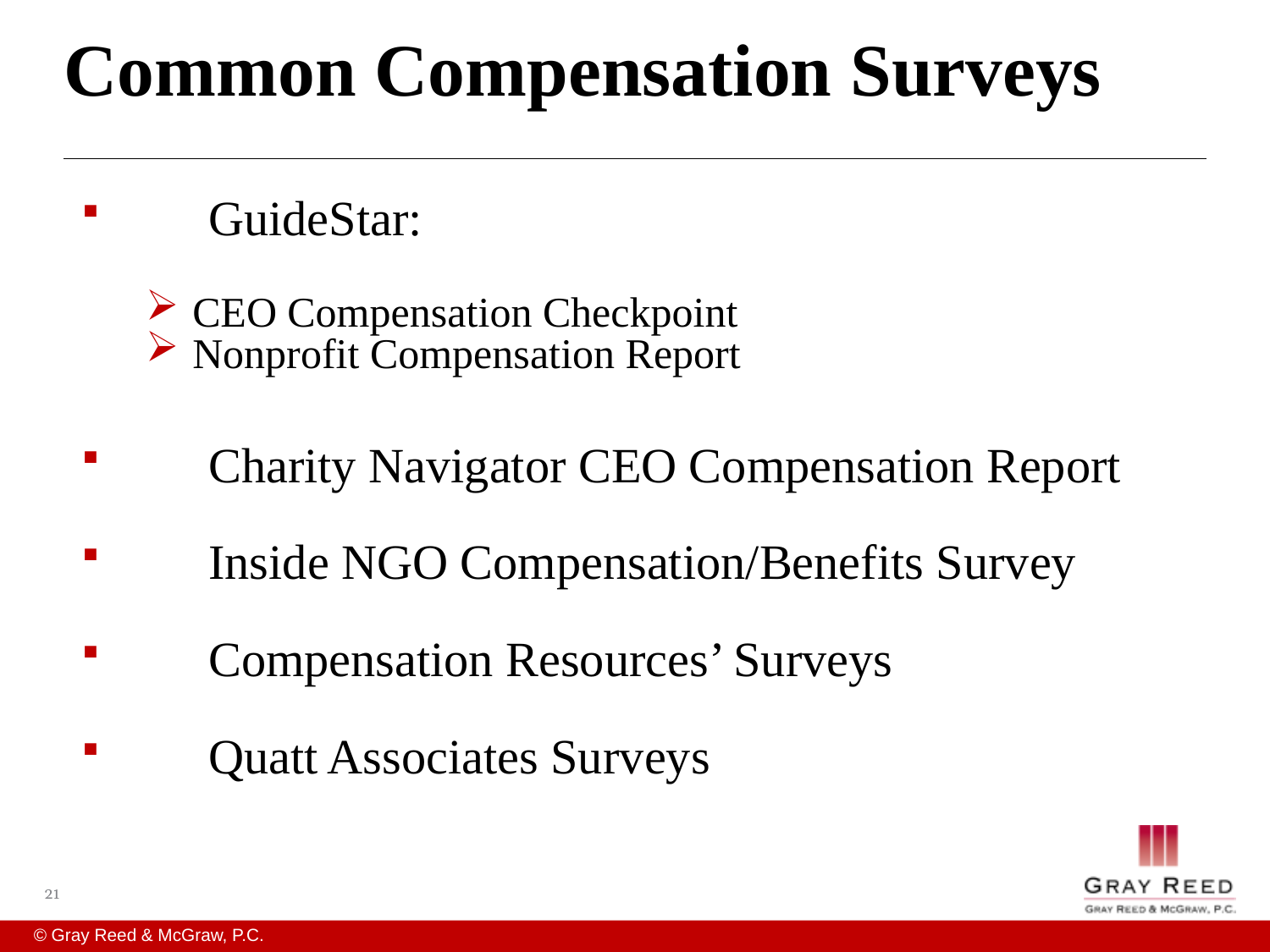

# Common Compensation Surveys
	GuideStar:

CEO Compensation Checkpoint
Nonprofit Compensation Report

	Charity Navigator CEO Compensation Report

	Inside NGO Compensation/Benefits Survey

	Compensation Resources’ Surveys

	Quatt Associates Surveys

21